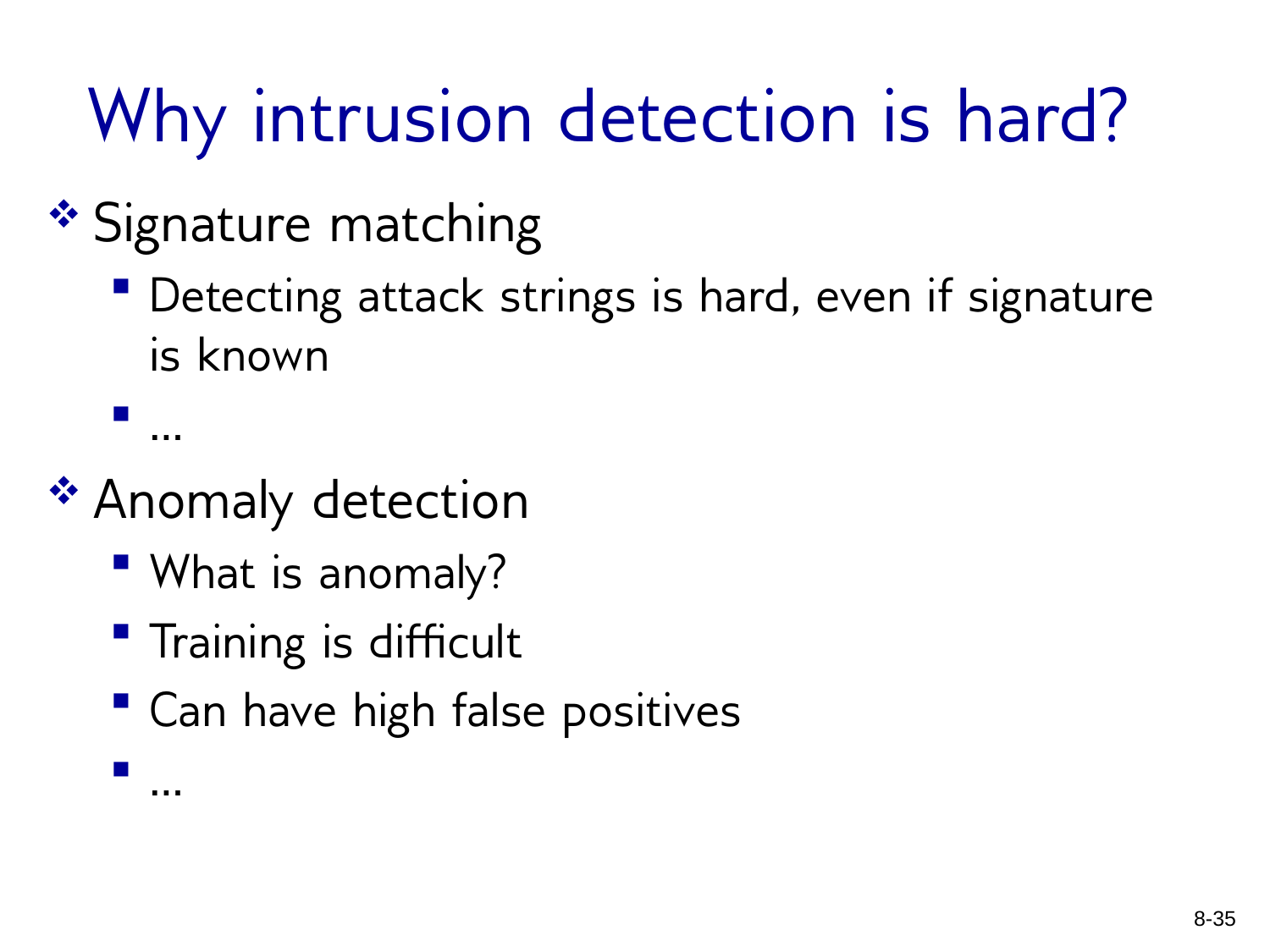

# Why intrusion detection is hard?
Signature matching
Detecting attack strings is hard, even if signature is known
…
Anomaly detection
What is anomaly?
Training is difficult
Can have high false positives
…